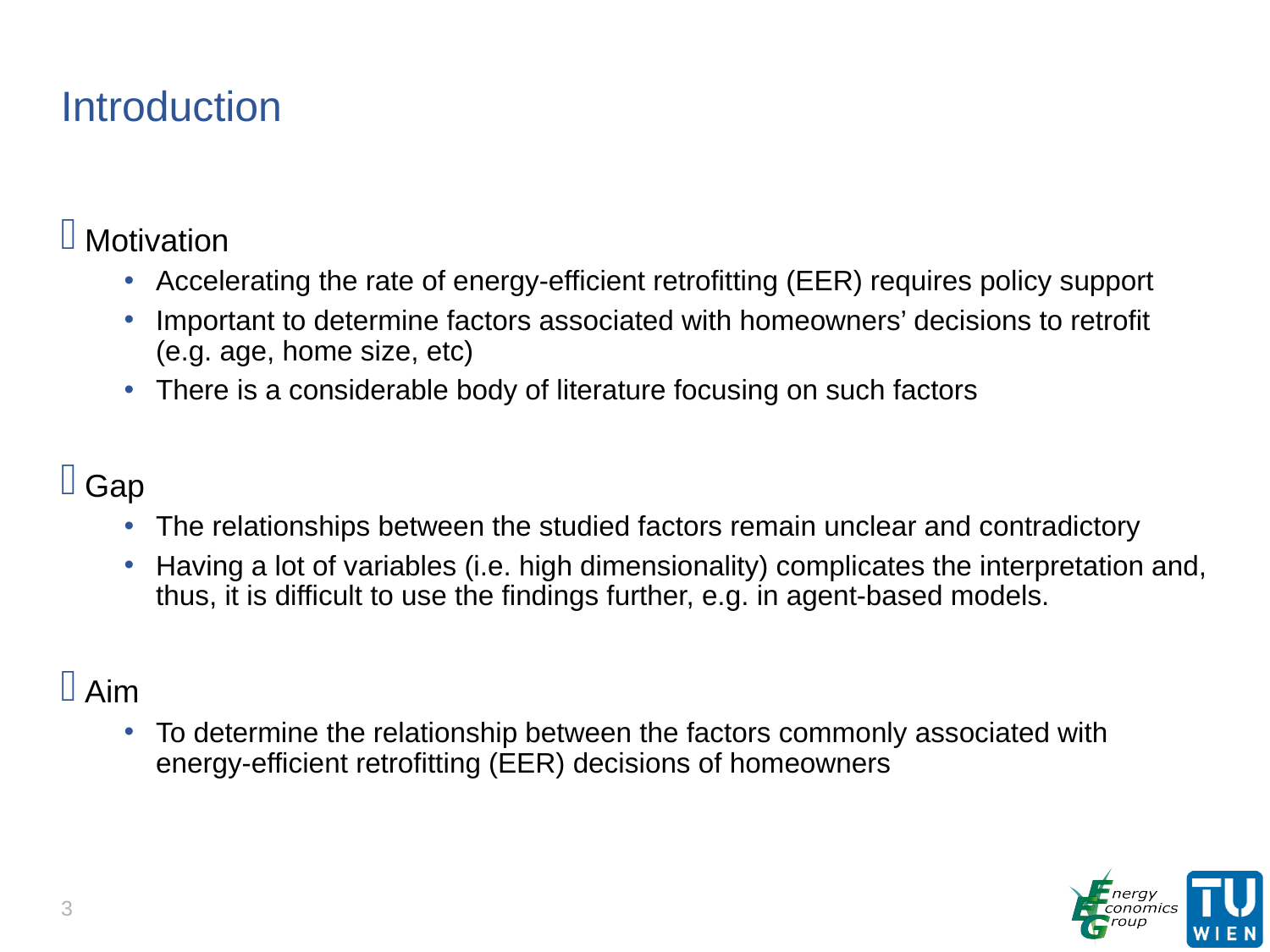

#
Introduction
Motivation
Accelerating the rate of energy-efficient retrofitting (EER) requires policy support
Important to determine factors associated with homeowners’ decisions to retrofit (e.g. age, home size, etc)
There is a considerable body of literature focusing on such factors

Gap
The relationships between the studied factors remain unclear and contradictory
Having a lot of variables (i.e. high dimensionality) complicates the interpretation and, thus, it is difficult to use the findings further, e.g. in agent-based models.

Aim
To determine the relationship between the factors commonly associated with energy-efficient retrofitting (EER) decisions of homeowners
3